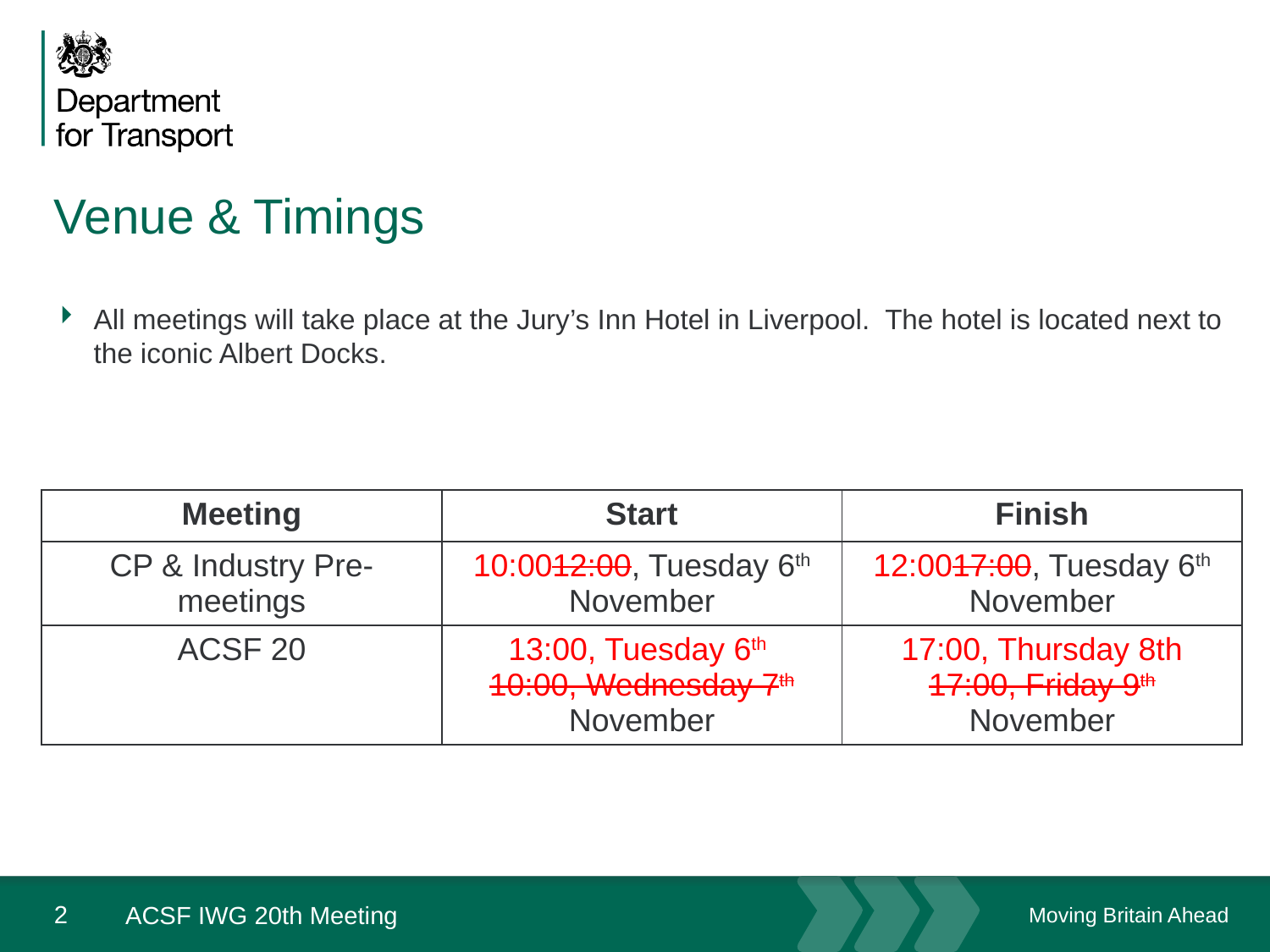

# Venue & Timings
All meetings will take place at the Jury’s Inn Hotel in Liverpool.  The hotel is located next to the iconic Albert Docks.
| Meeting | Start | Finish |
| --- | --- | --- |
| CP & Industry Pre-meetings | 10:0012:00, Tuesday 6th November | 12:0017:00, Tuesday 6th November |
| ACSF 20 | 13:00, Tuesday 6th 10:00, Wednesday 7th November | 17:00, Thursday 8th 17:00, Friday 9th November |
2
ACSF IWG 20th Meeting
October 18